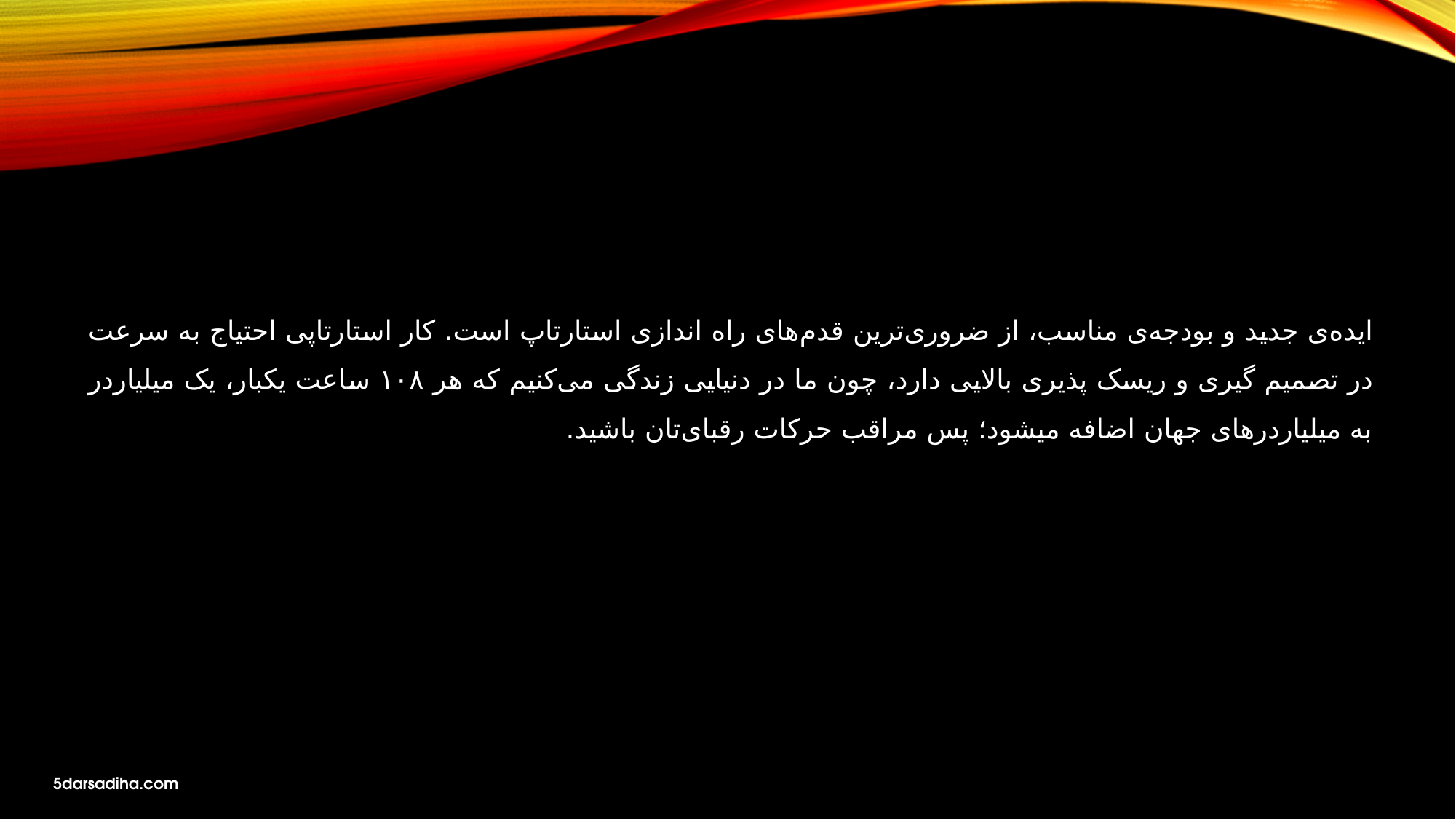

ایده‌ی جدید و بودجه‌ی مناسب، از ضروری‌ترین قدم‌های راه اندازی استارتاپ است. کار استارتاپی احتیاج به سرعت در تصمیم گیری و ریسک پذیری بالایی دارد، چون ما در دنیایی زندگی می‌کنیم که هر ۱۰۸ ساعت یکبار، یک میلیاردر به میلیاردرهای جهان اضافه میشود؛ پس مراقب حرکات رقبای‌تان باشید.
5darsadiha.com